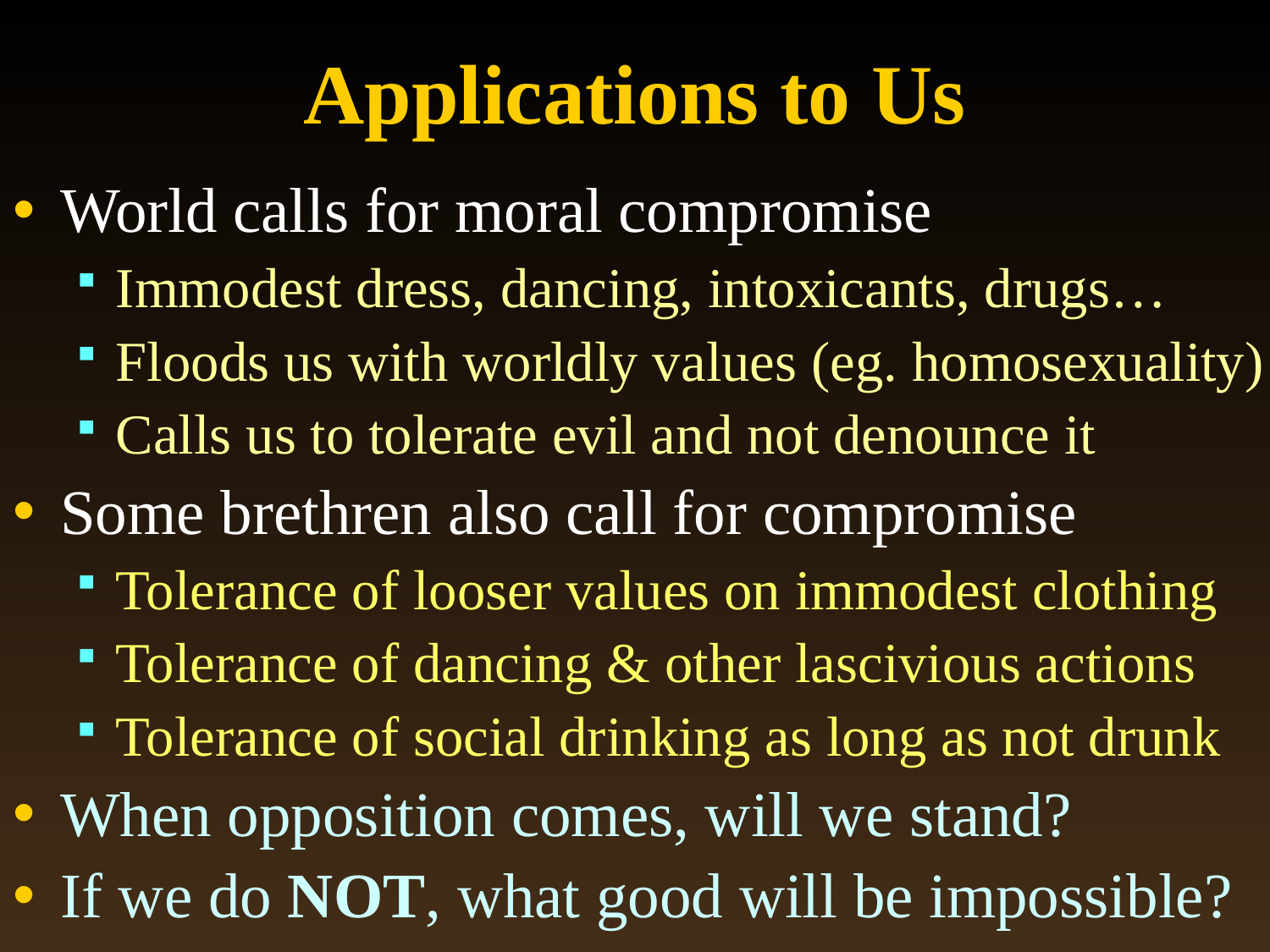

# Applications to Us
World calls for moral compromise
Immodest dress, dancing, intoxicants, drugs…
Floods us with worldly values (eg. homosexuality)
Calls us to tolerate evil and not denounce it
Some brethren also call for compromise
Tolerance of looser values on immodest clothing
Tolerance of dancing & other lascivious actions
Tolerance of social drinking as long as not drunk
When opposition comes, will we stand?
If we do not, what good will be impossible?